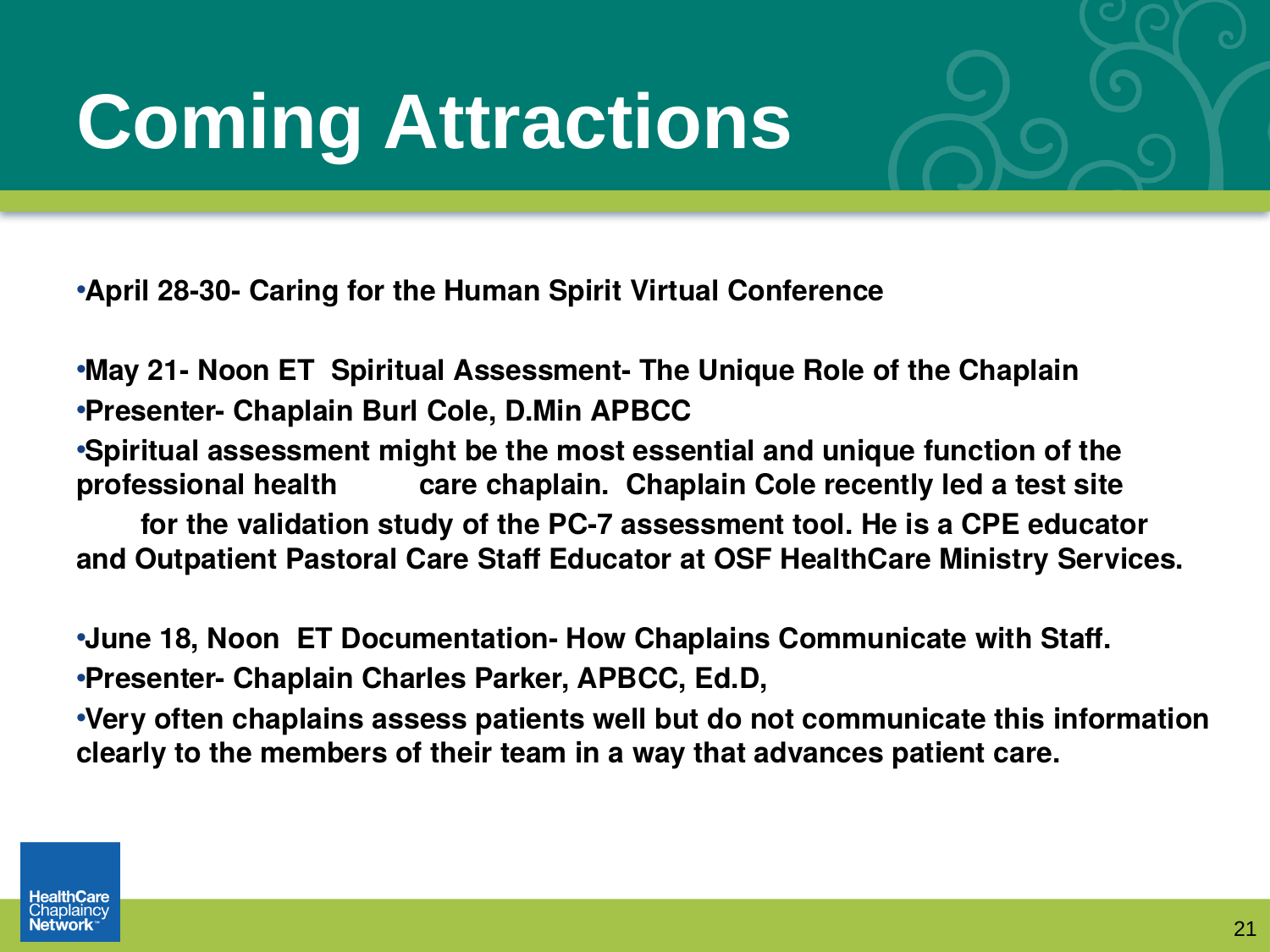

# Coming Attractions
April 28-30- Caring for the Human Spirit Virtual Conference

May 21- Noon ET  Spiritual Assessment- The Unique Role of the Chaplain
Presenter- Chaplain Burl Cole, D.Min APBCC
Spiritual assessment might be the most essential and unique function of the      	professional health 	care chaplain.  Chaplain Cole recently led a test site
        for the validation study of the PC-7 assessment tool. He is a CPE educator    and Outpatient Pastoral Care Staff Educator at OSF HealthCare Ministry Services.

June 18, Noon  ET Documentation- How Chaplains Communicate with Staff.
Presenter- Chaplain Charles Parker, APBCC, Ed.D,
Very often chaplains assess patients well but do not communicate this information clearly to the members of their team in a way that advances patient care.